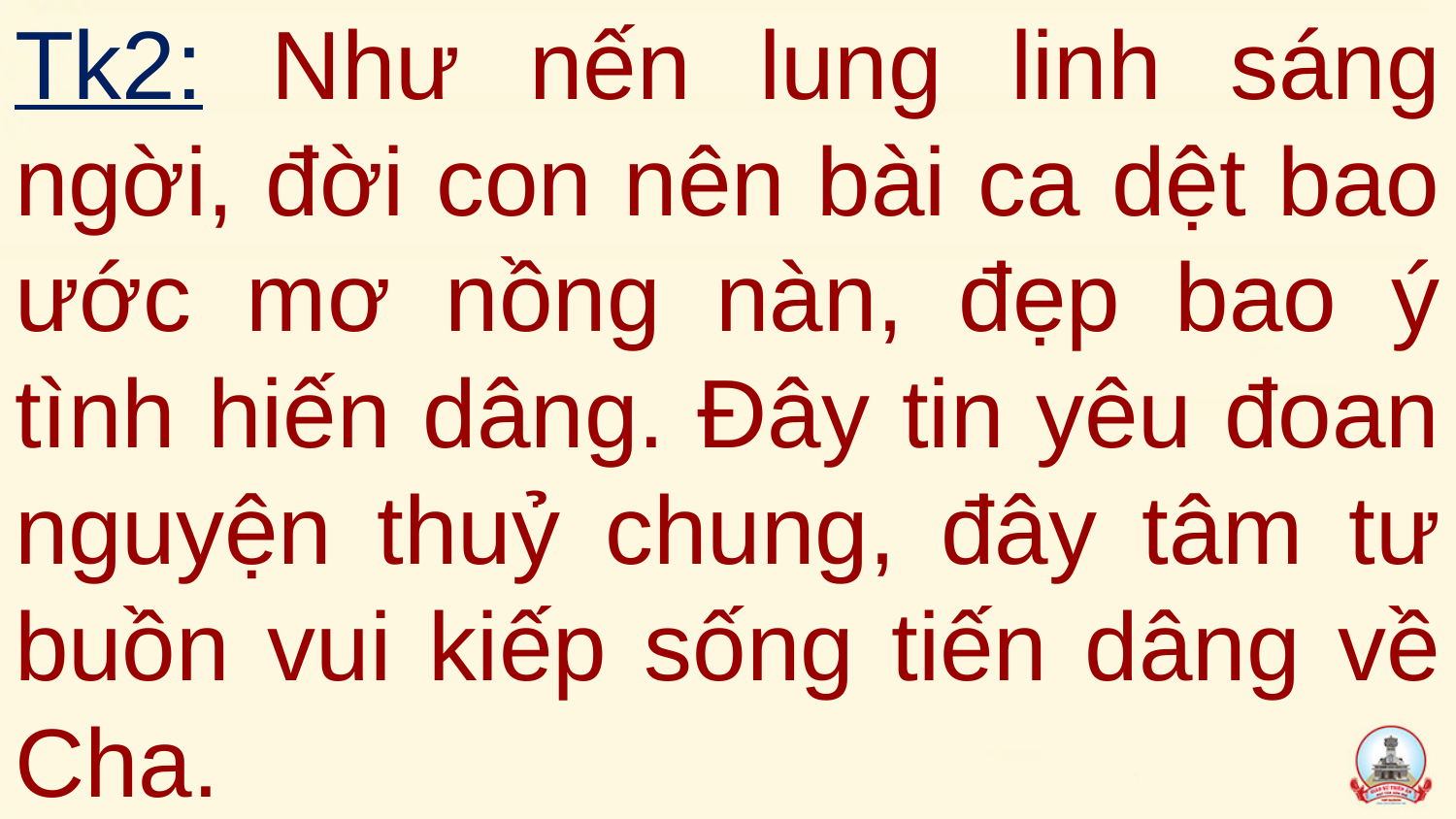

# Tk2: Như nến lung linh sáng ngời, đời con nên bài ca dệt bao ước mơ nồng nàn, đẹp bao ý tình hiến dâng. Đây tin yêu đoan nguyện thuỷ chung, đây tâm tư buồn vui kiếp sống tiến dâng về Cha.